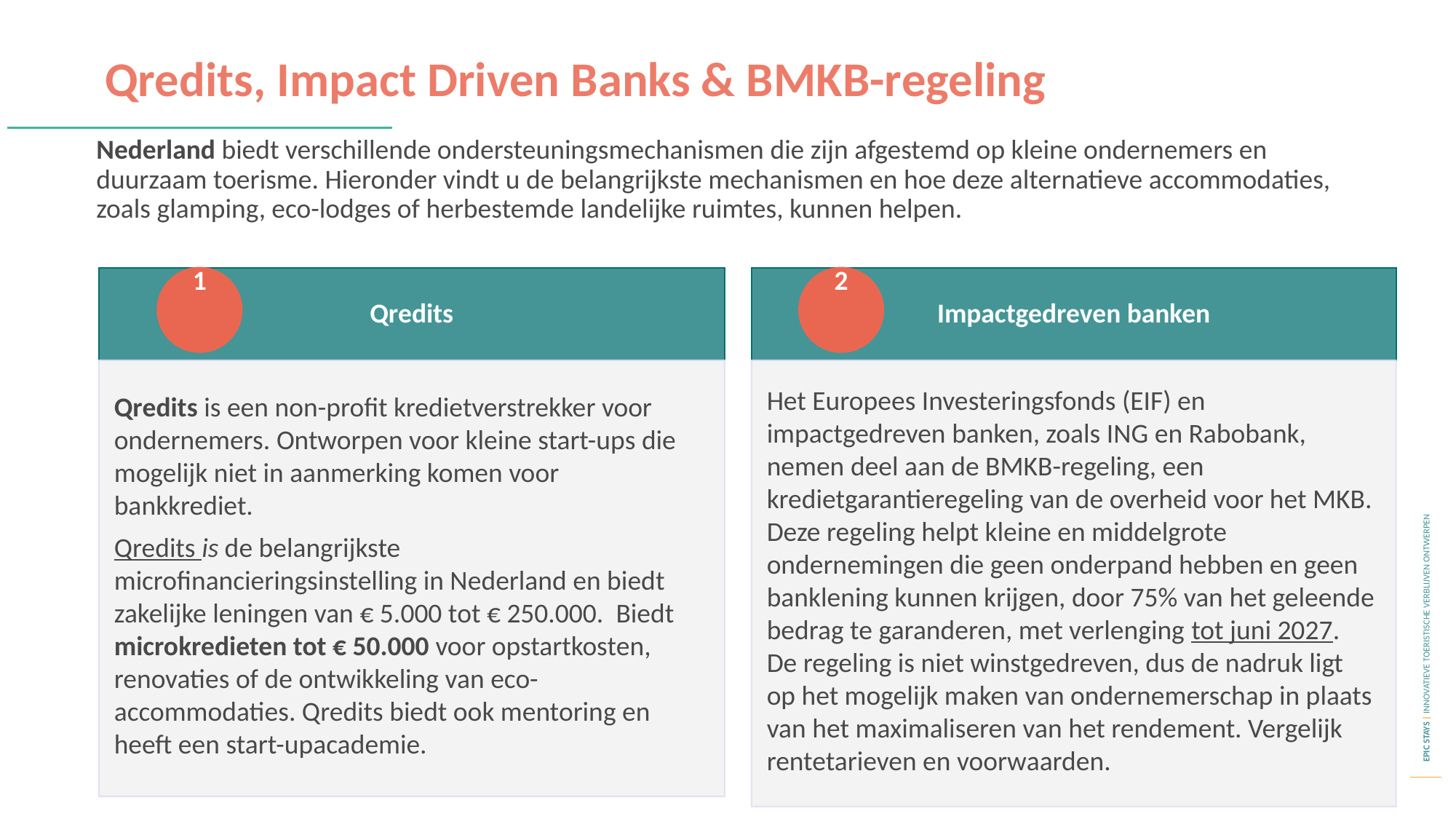

Qredits, Impact Driven Banks & BMKB-regeling
Nederland biedt verschillende ondersteuningsmechanismen die zijn afgestemd op kleine ondernemers en duurzaam toerisme. Hieronder vindt u de belangrijkste mechanismen en hoe deze alternatieve accommodaties, zoals glamping, eco-lodges of herbestemde landelijke ruimtes, kunnen helpen.
2

1

Qredits
Impactgedreven banken
Qredits is een non-profit kredietverstrekker voor ondernemers. Ontworpen voor kleine start-ups die mogelijk niet in aanmerking komen voor bankkrediet.
Qredits is de belangrijkste microfinancieringsinstelling in Nederland en biedt zakelijke leningen van € 5.000 tot € 250.000.  Biedt microkredieten tot € 50.000 voor opstartkosten, renovaties of de ontwikkeling van eco-accommodaties. Qredits biedt ook mentoring en heeft een start-upacademie.
Het Europees Investeringsfonds (EIF) en impactgedreven banken, zoals ING en Rabobank, nemen deel aan de BMKB-regeling, een kredietgarantieregeling van de overheid voor het MKB. Deze regeling helpt kleine en middelgrote ondernemingen die geen onderpand hebben en geen banklening kunnen krijgen, door 75% van het geleende bedrag te garanderen, met verlenging tot juni 2027. De regeling is niet winstgedreven, dus de nadruk ligt op het mogelijk maken van ondernemerschap in plaats van het maximaliseren van het rendement. Vergelijk rentetarieven en voorwaarden.